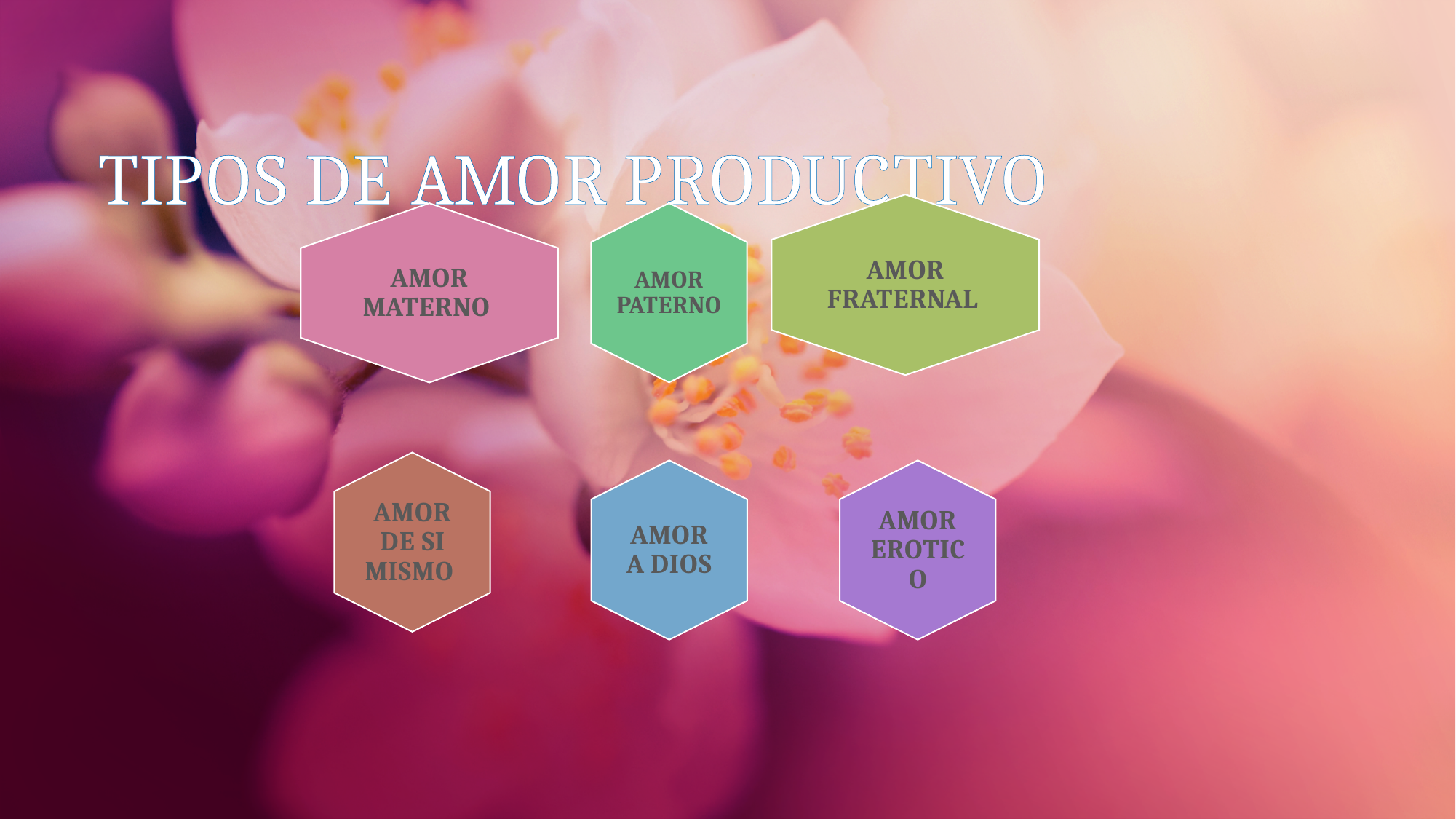

# TIPOS DE AMOR PRODUCTIVO
AMOR MATERNO
AMOR EROTICO
AMOR A DIOS
AMOR PATERNO
AMOR FRATERNAL
AMOR DE SI MISMO